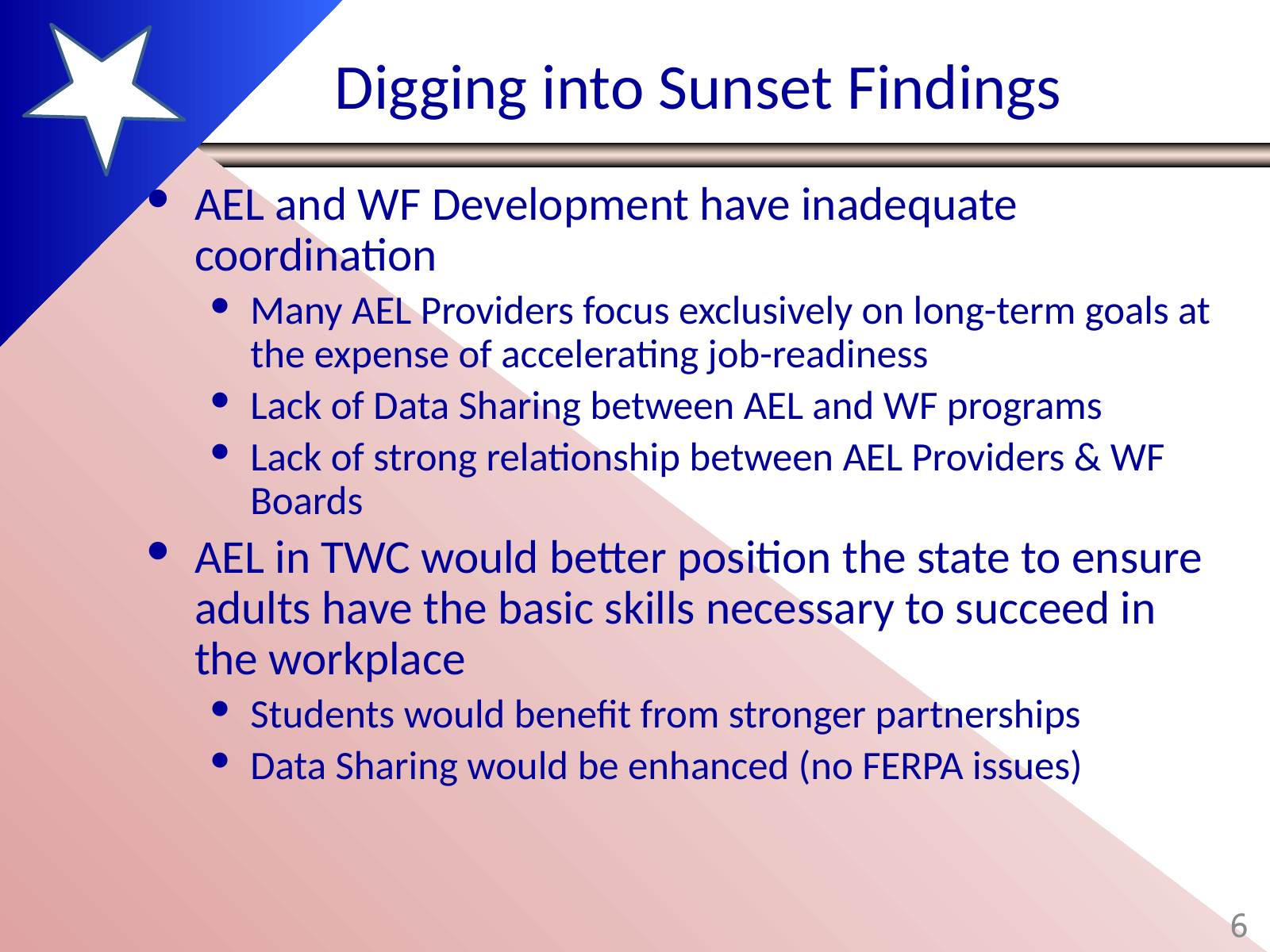

# Digging into Sunset Findings
AEL and WF Development have inadequate coordination
Many AEL Providers focus exclusively on long-term goals at the expense of accelerating job-readiness
Lack of Data Sharing between AEL and WF programs
Lack of strong relationship between AEL Providers & WF Boards
AEL in TWC would better position the state to ensure adults have the basic skills necessary to succeed in the workplace
Students would benefit from stronger partnerships
Data Sharing would be enhanced (no FERPA issues)

6